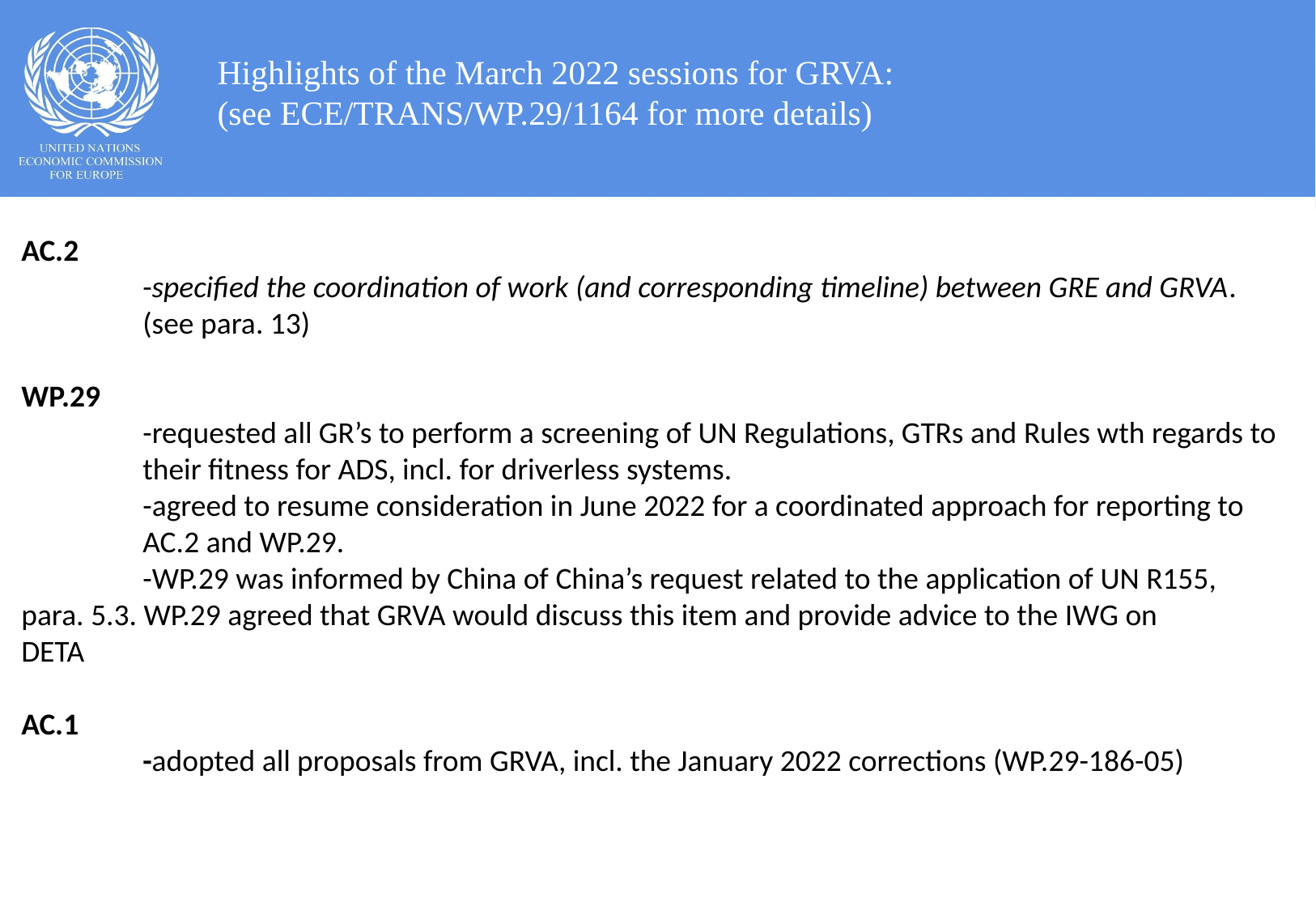

Highlights of the March 2022 sessions for GRVA:
(see ECE/TRANS/WP.29/1164 for more details)
AC.2
	-specified the coordination of work (and corresponding timeline) between GRE and GRVA.
	(see para. 13)

WP.29
	-requested all GR’s to perform a screening of UN Regulations, GTRs and Rules wth regards to 	their fitness for ADS, incl. for driverless systems.
	-agreed to resume consideration in June 2022 for a coordinated approach for reporting to 	AC.2 and WP.29.
	-WP.29 was informed by China of China’s request related to the application of UN R155, 	para. 5.3. WP.29 agreed that GRVA would discuss this item and provide advice to the IWG on 	DETA

AC.1
	-adopted all proposals from GRVA, incl. the January 2022 corrections (WP.29-186-05)